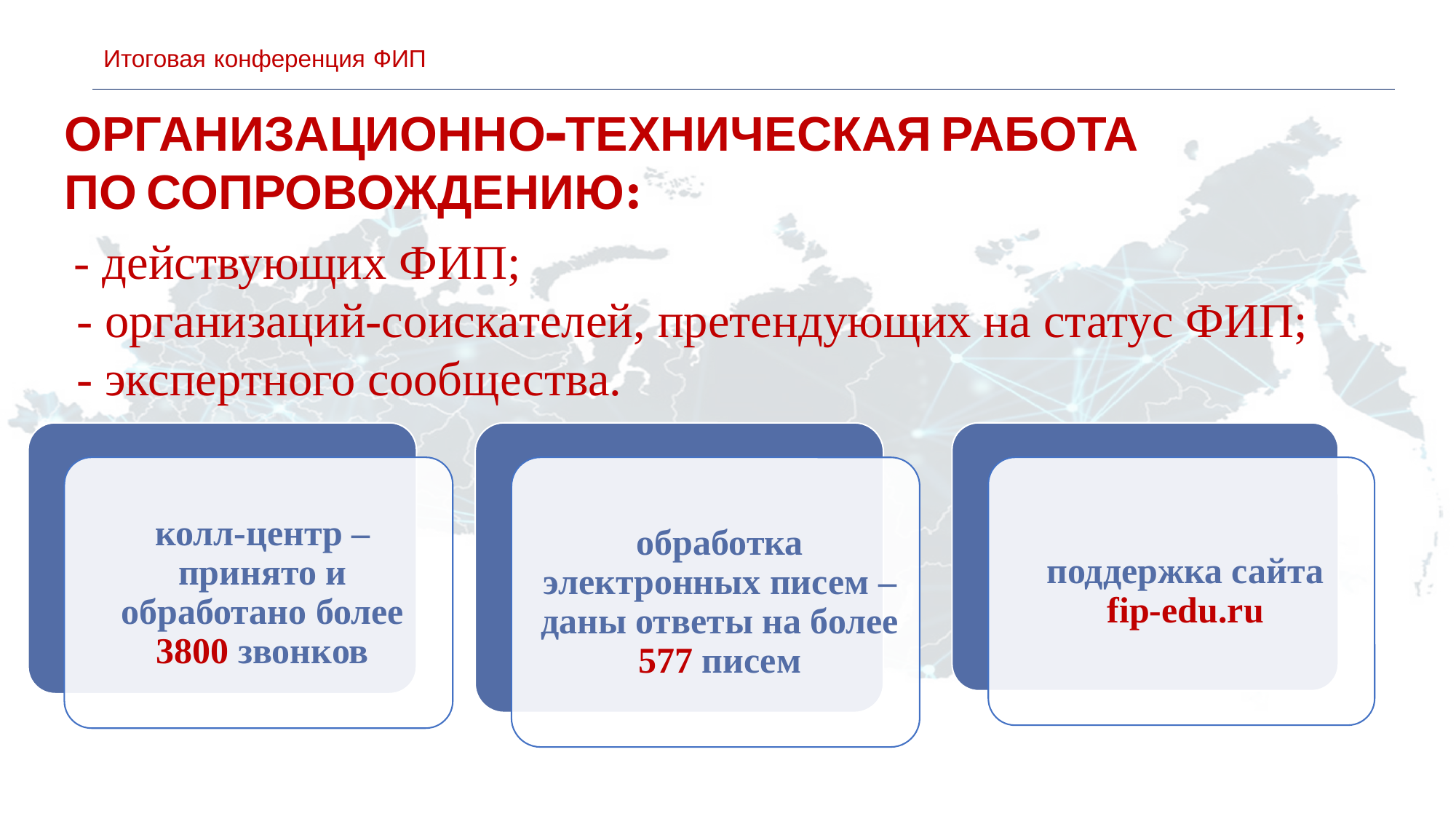

Итоговая конференция ФИП
ОРГАНИЗАЦИОННО-ТЕХНИЧЕСКАЯ РАБОТА
ПО СОПРОВОЖДЕНИЮ:
 - действующих ФИП;
 - организаций-соискателей, претендующих на статус ФИП;
 - экспертного сообщества.

колл-центр – принято и обработано более 3800 звонков
обработка электронных писем – даны ответы на более 577 писем
поддержка сайта
fip-edu.ru